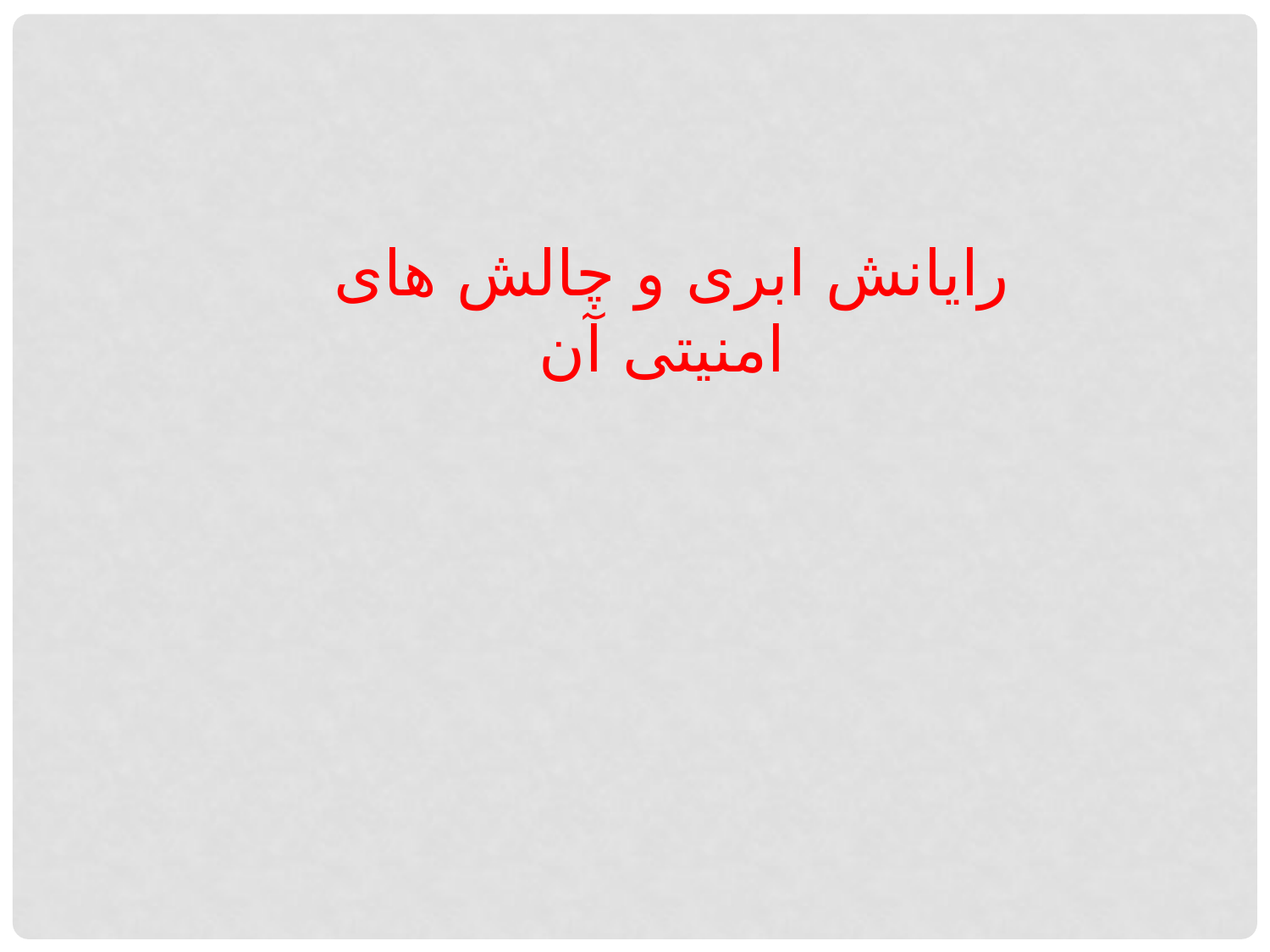

رایانش ابری و چالش های
 امنیتی آن